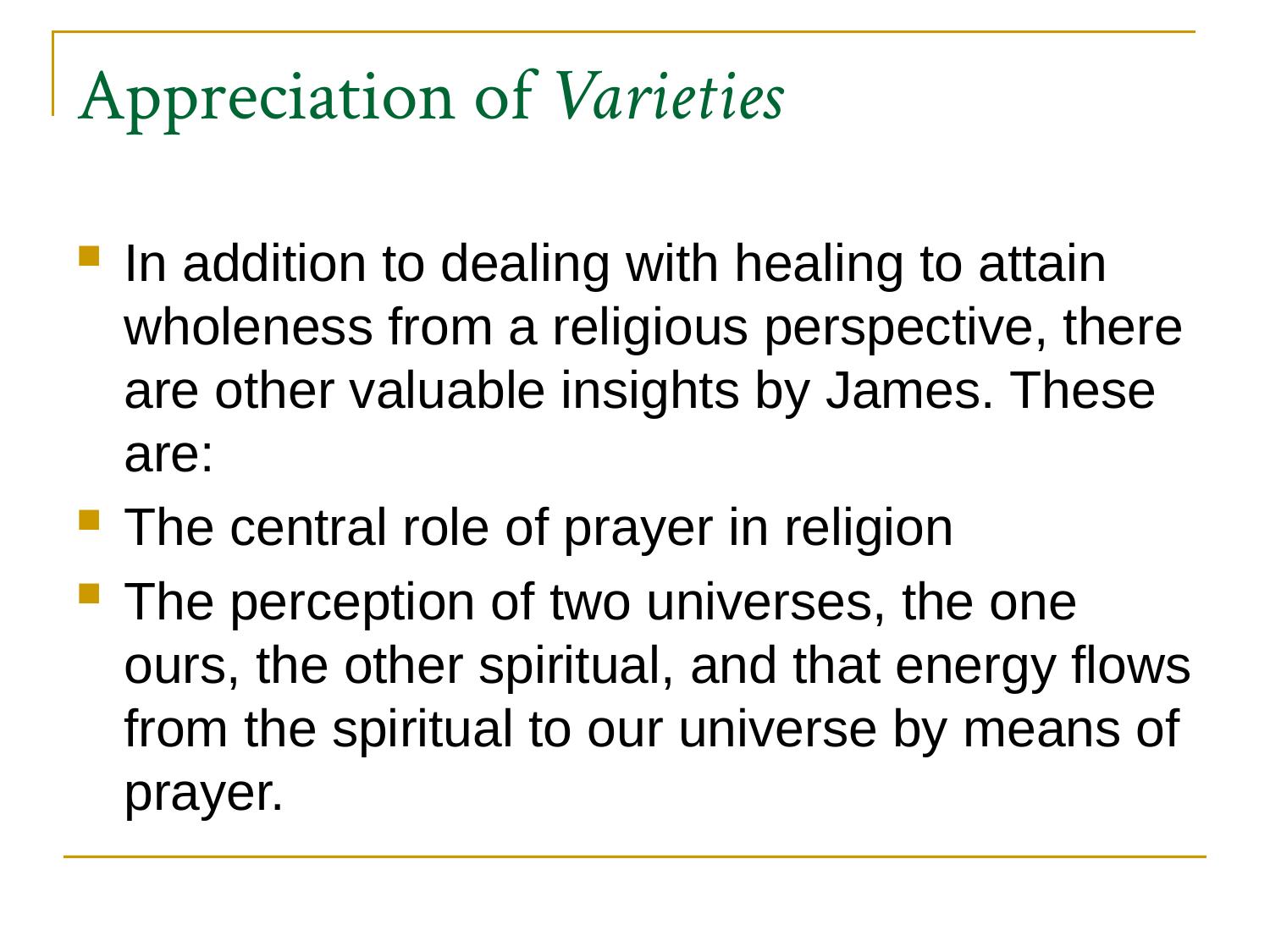

# Appreciation of Varieties
In addition to dealing with healing to attain wholeness from a religious perspective, there are other valuable insights by James. These are:
The central role of prayer in religion
The perception of two universes, the one ours, the other spiritual, and that energy flows from the spiritual to our universe by means of prayer.